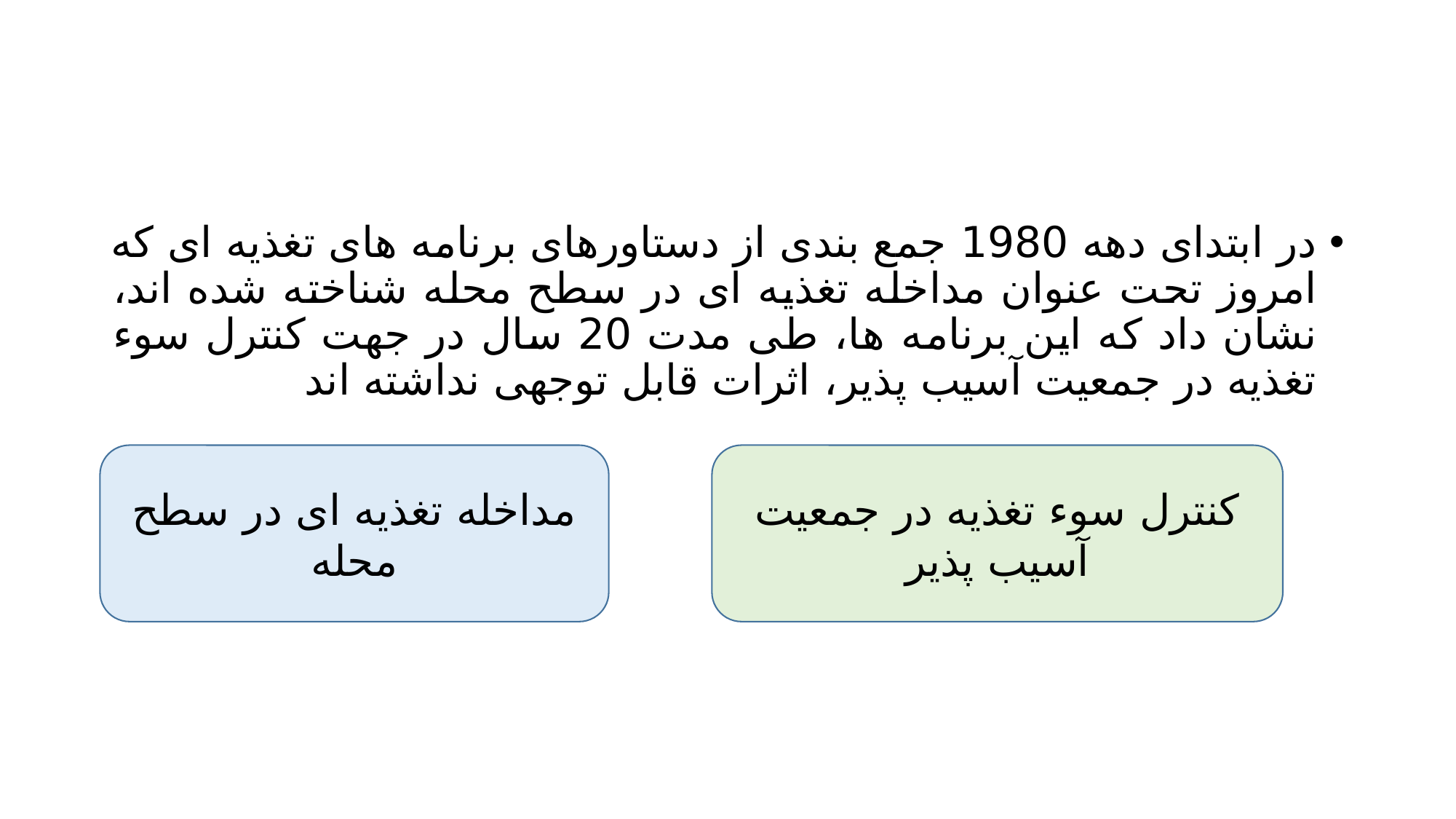

#
در ابتدای دهه 1980 جمع بندی از دستاورهای برنامه های تغذیه ای که امروز تحت عنوان مداخله تغذیه ای در سطح محله شناخته شده اند، نشان داد که این برنامه ها، طی مدت 20 سال در جهت کنترل سوء تغذیه در جمعیت آسیب پذیر، اثرات قابل توجهی نداشته اند

مداخله تغذیه ای در سطح محله
کنترل سوء تغذیه در جمعیت آسیب پذیر